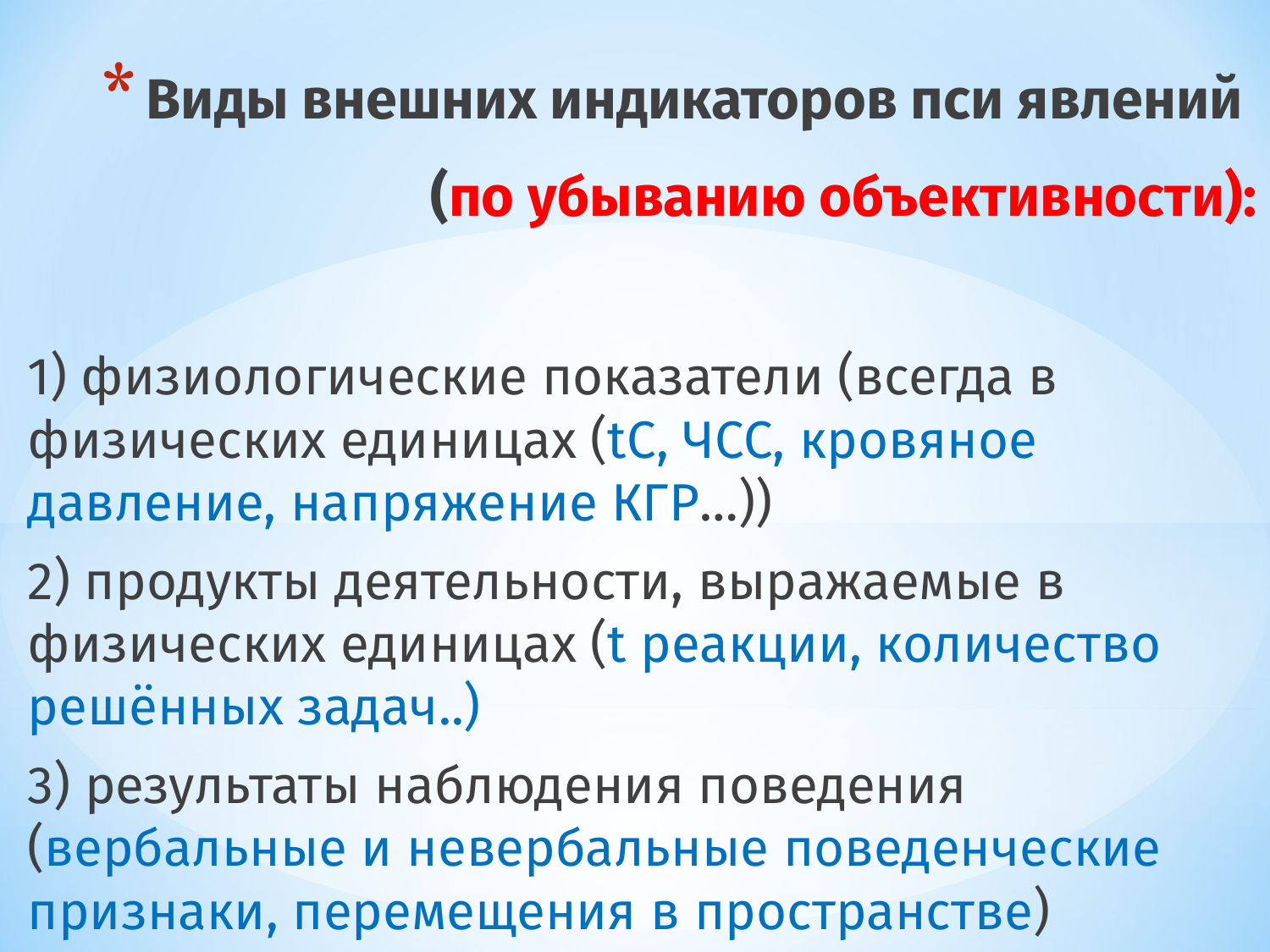

# Виды внешних индикаторов пси явлений (по убыванию объективности):
1) физиологические показатели (всегда в физических единицах (tC, ЧСС, кровяное давление, напряжение КГР…))
2) продукты деятельности, выражаемые в физических единицах (t реакции, количество решённых задач..)
3) результаты наблюдения поведения (вербальные и невербальные поведенческие признаки, перемещения в пространстве)